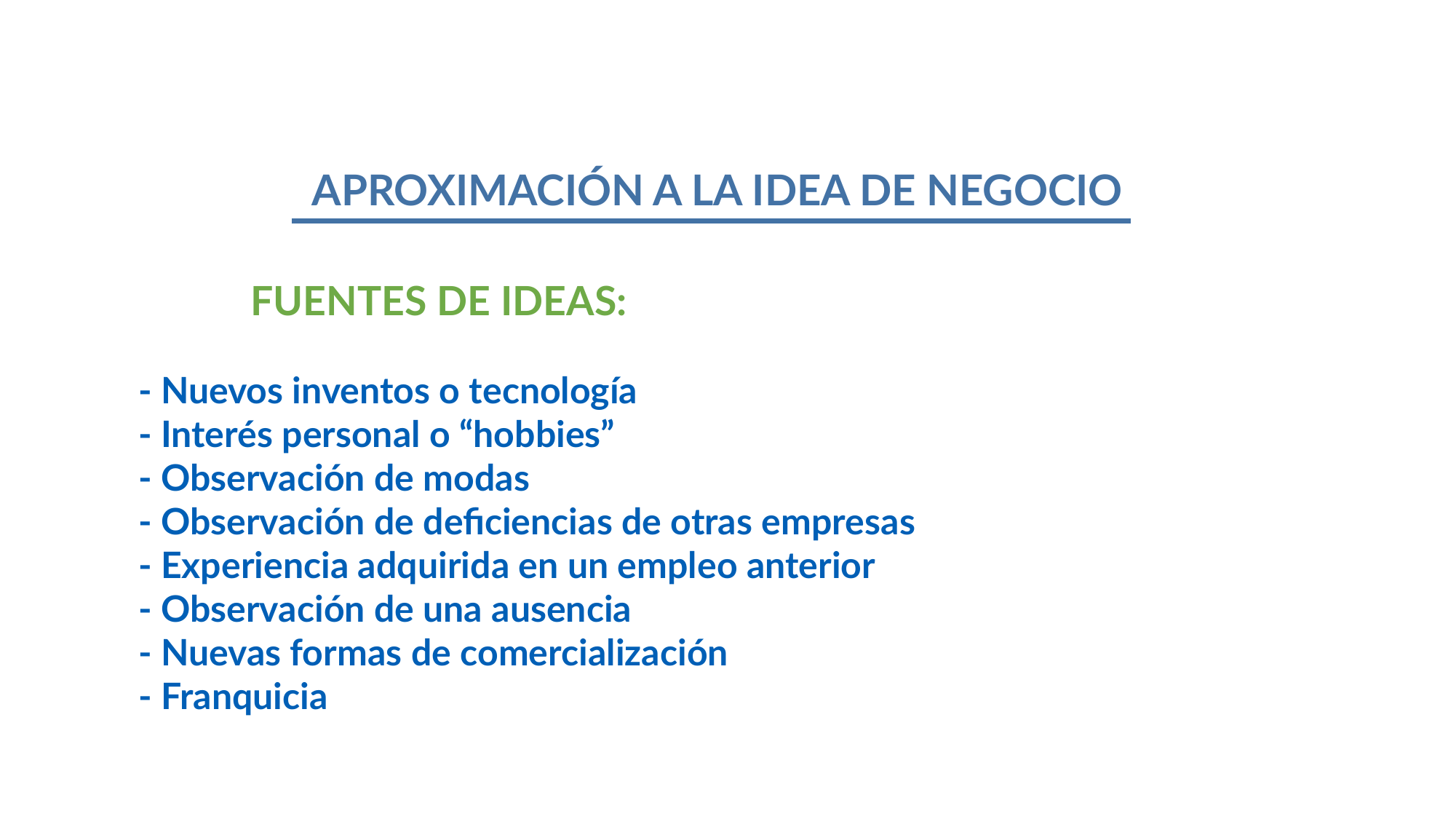

# APROXIMACIÓN A LA IDEA DE NEGOCIO

FUENTES DE IDEAS:
- Nuevos inventos o tecnología
- Interés personal o “hobbies”
- Observación de modas
- Observación de deficiencias de otras empresas
- Experiencia adquirida en un empleo anterior
- Observación de una ausencia
- Nuevas formas de comercialización
- Franquicia